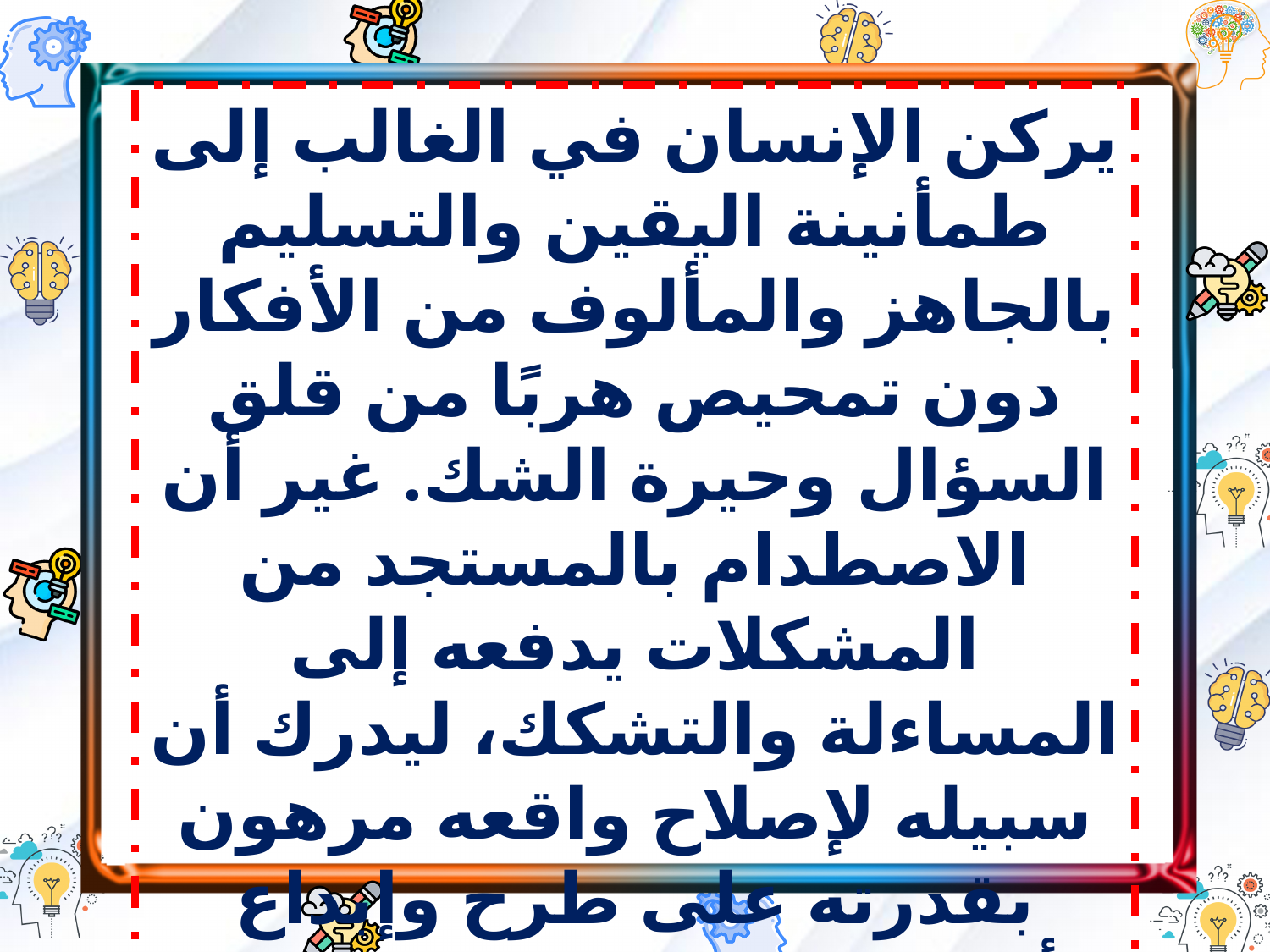

يركن الإنسان في الغالب إلى طمأنينة اليقين والتسليم بالجاهز والمألوف من الأفكار دون تمحيص هربًا من قلق السؤال وحيرة الشك. غير أن الاصطدام بالمستجد من المشكلات يدفعه إلى المساءلة والتشكك، ليدرك أن سبيله لإصلاح واقعه مرهون بقدرته على طرح وإبداع أسئلة جديدة تساعده على ربط الأفكار واتخاذ قرارات سليمة وابتكار حلول فعالة وخلاقة.